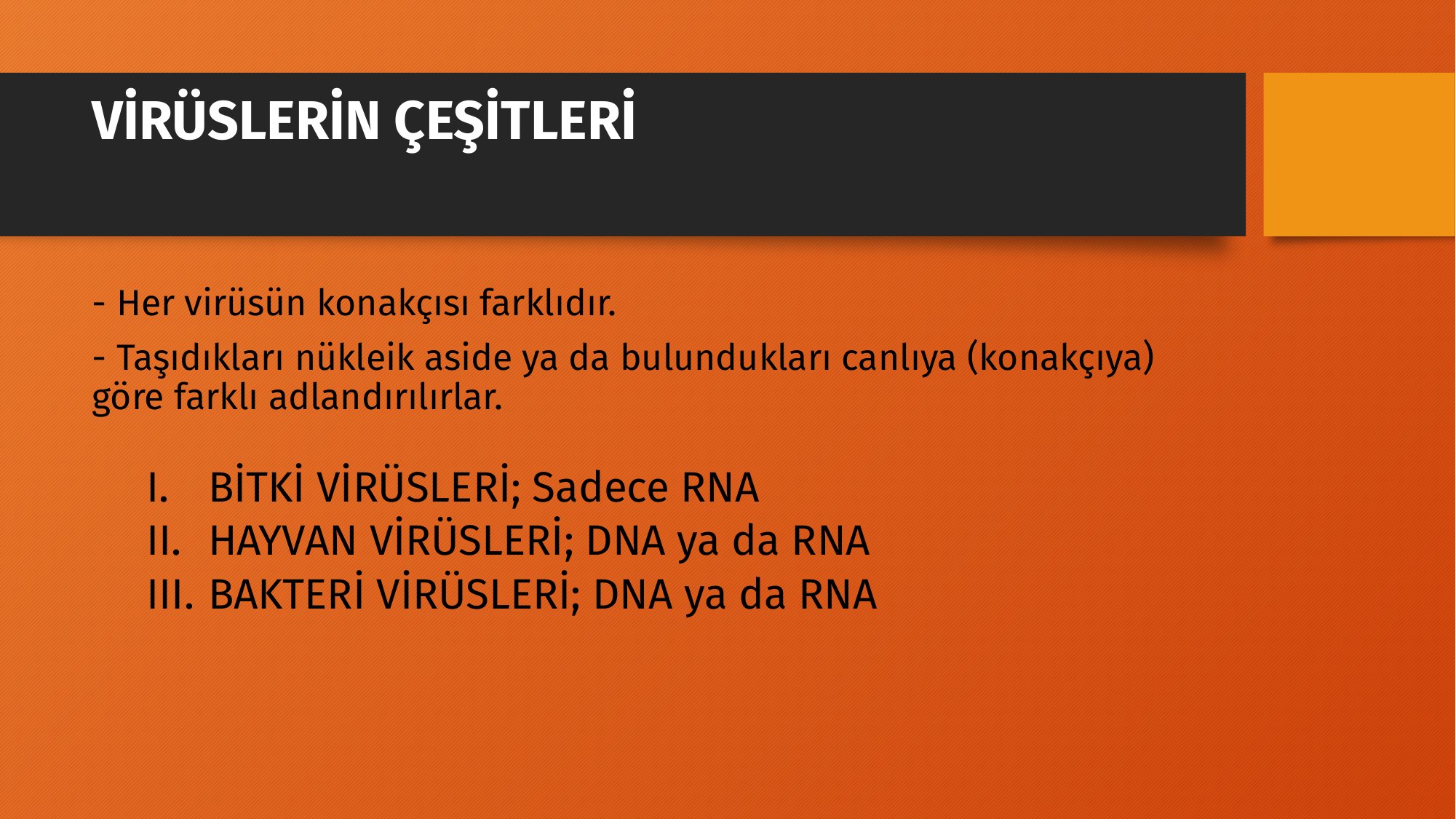

# VİRÜSLERİN ÇEŞİTLERİ
- Her virüsün konakçısı farklıdır.
- Taşıdıkları nükleik aside ya da bulundukları canlıya (konakçıya) göre farklı adlandırılırlar.

BİTKİ VİRÜSLERİ; Sadece RNA
HAYVAN VİRÜSLERİ; DNA ya da RNA
BAKTERİ VİRÜSLERİ; DNA ya da RNA